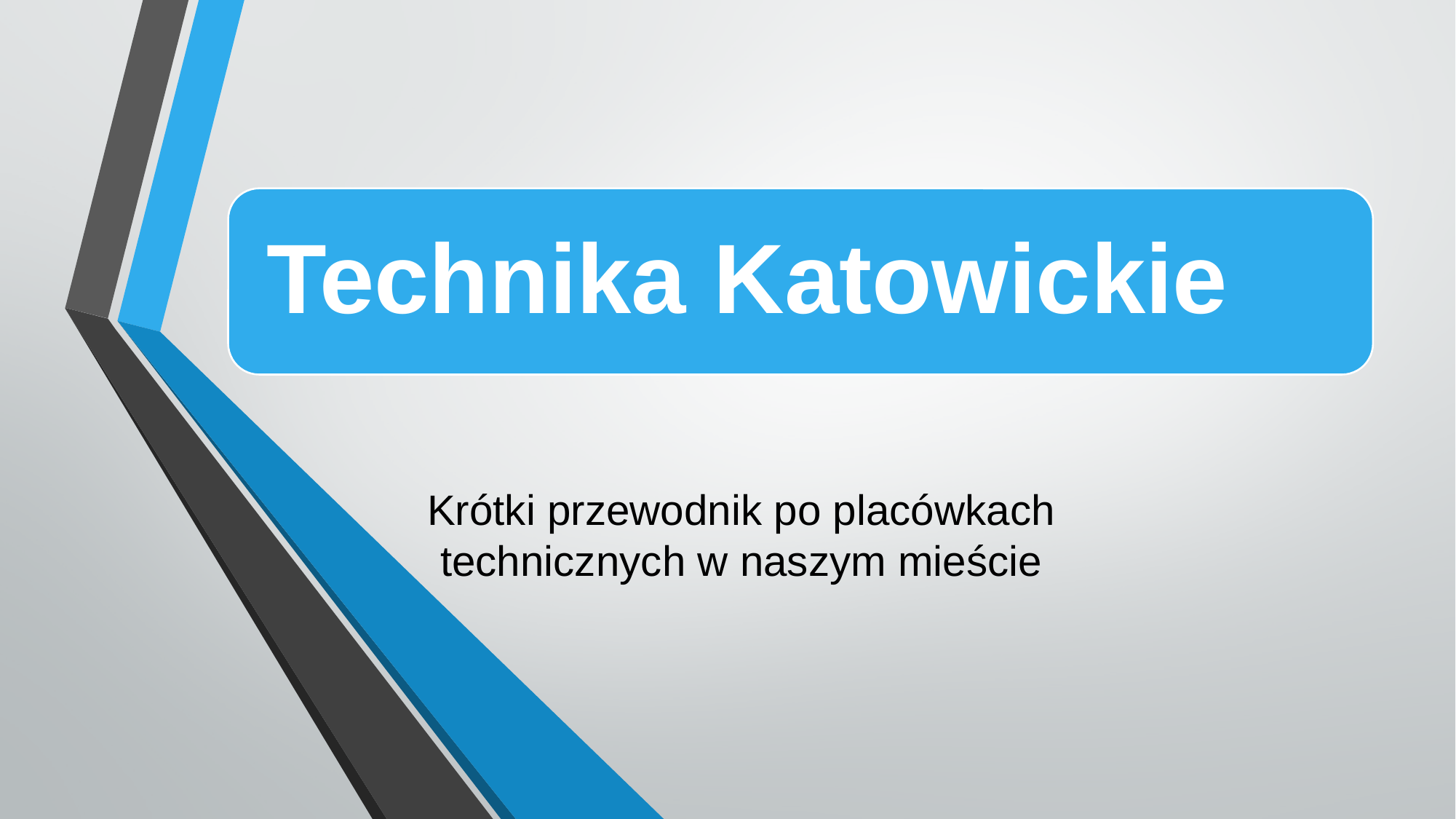

Technika Katowickie
Krótki przewodnik po placówkach technicznych w naszym mieście